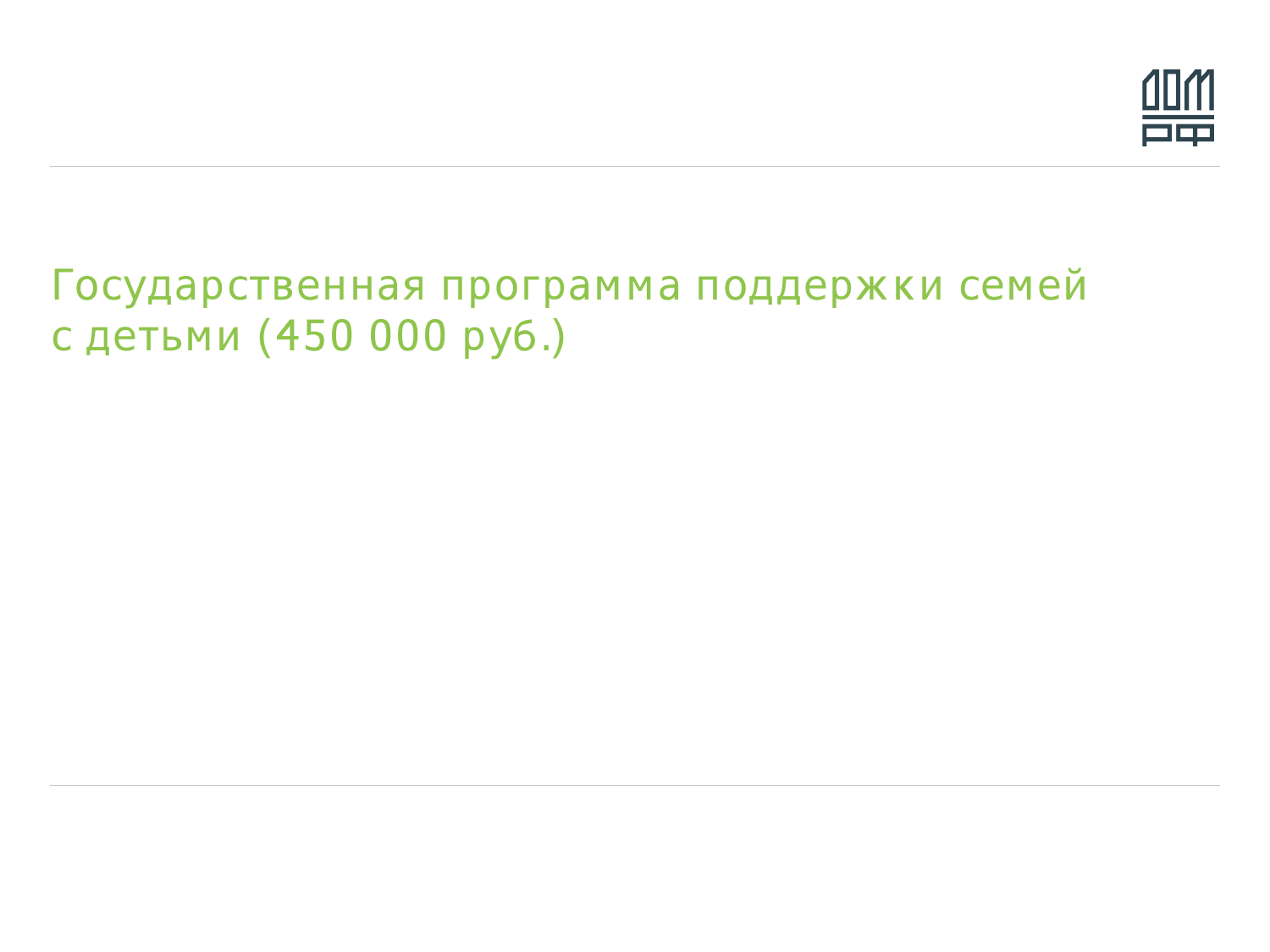

# Государственная программа поддержки семей с детьми (450 000 руб.)